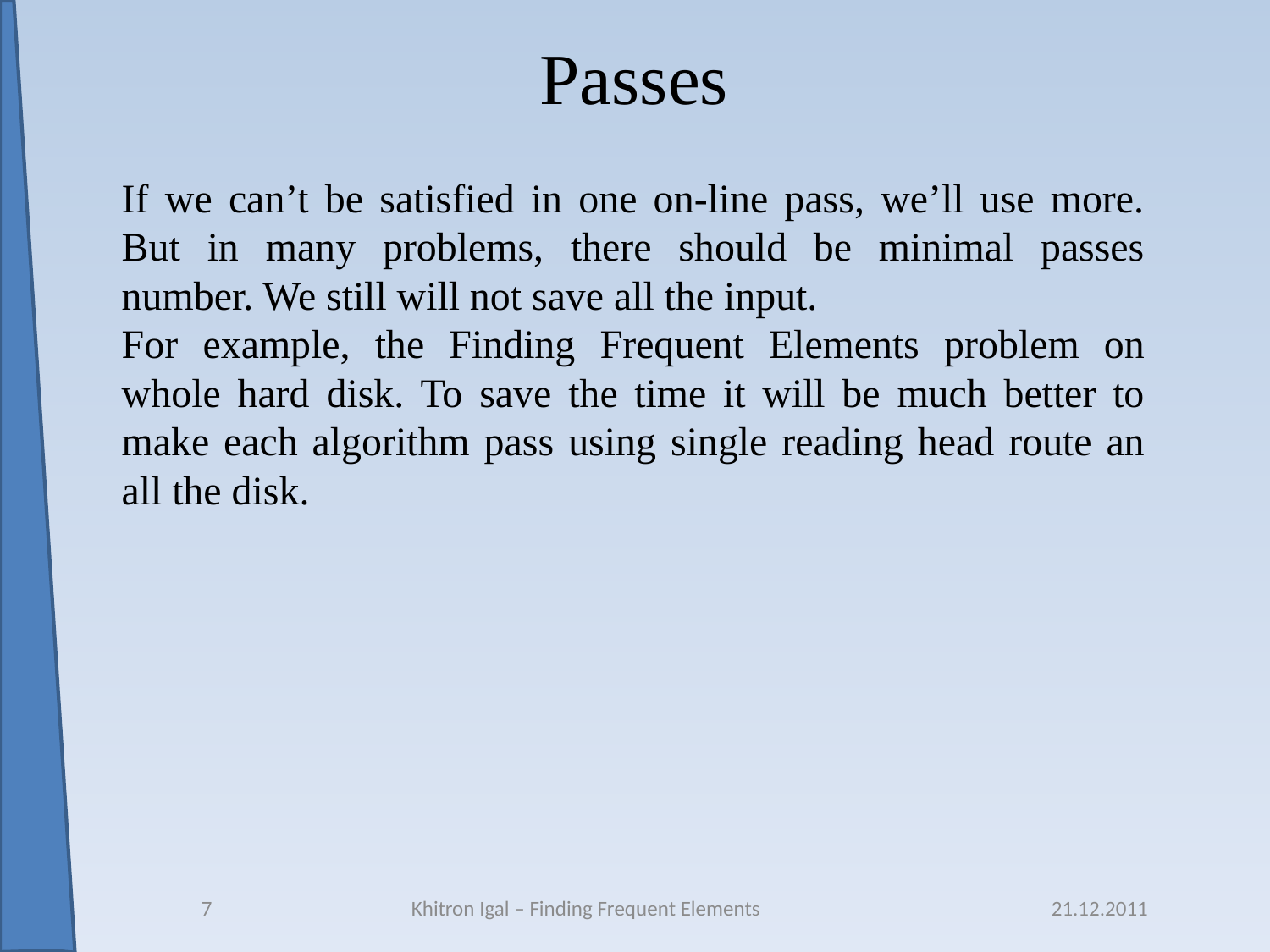

# Passes
If we can’t be satisfied in one on-line pass, we’ll use more.
But in many problems, there should be minimal passes number. We still will not save all the input.
For example, the Finding Frequent Elements problem on whole hard disk. To save the time it will be much better to make each algorithm pass using single reading head route an all the disk.
7
Khitron Igal – Finding Frequent Elements
21.12.2011